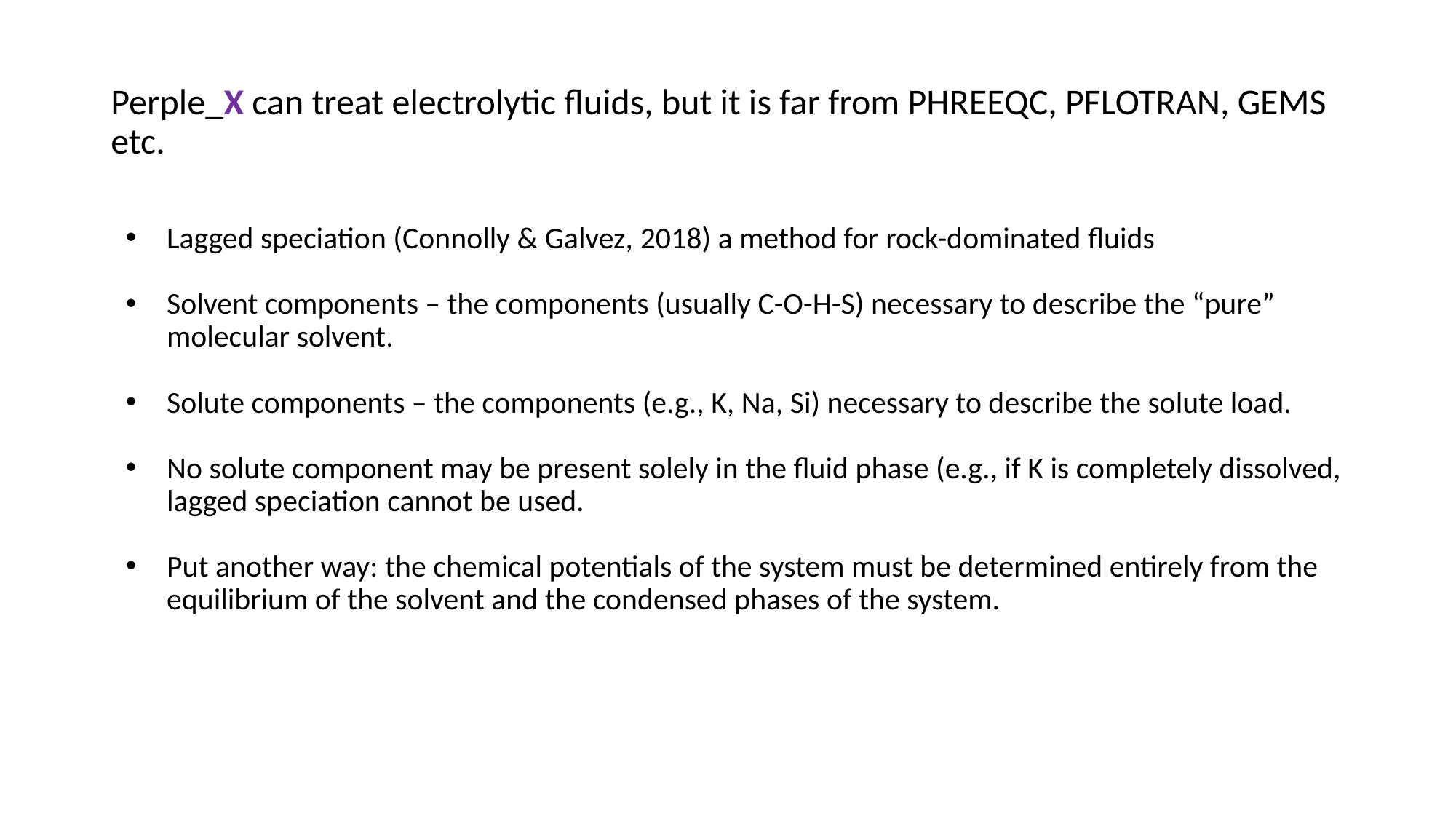

# Perple_X can treat electrolytic fluids, but it is far from PHREEQC, PFLOTRAN, GEMS etc.
Lagged speciation (Connolly & Galvez, 2018) a method for rock-dominated fluids

Solvent components – the components (usually C-O-H-S) necessary to describe the “pure” molecular solvent.

Solute components – the components (e.g., K, Na, Si) necessary to describe the solute load.

No solute component may be present solely in the fluid phase (e.g., if K is completely dissolved, lagged speciation cannot be used.

Put another way: the chemical potentials of the system must be determined entirely from the equilibrium of the solvent and the condensed phases of the system.